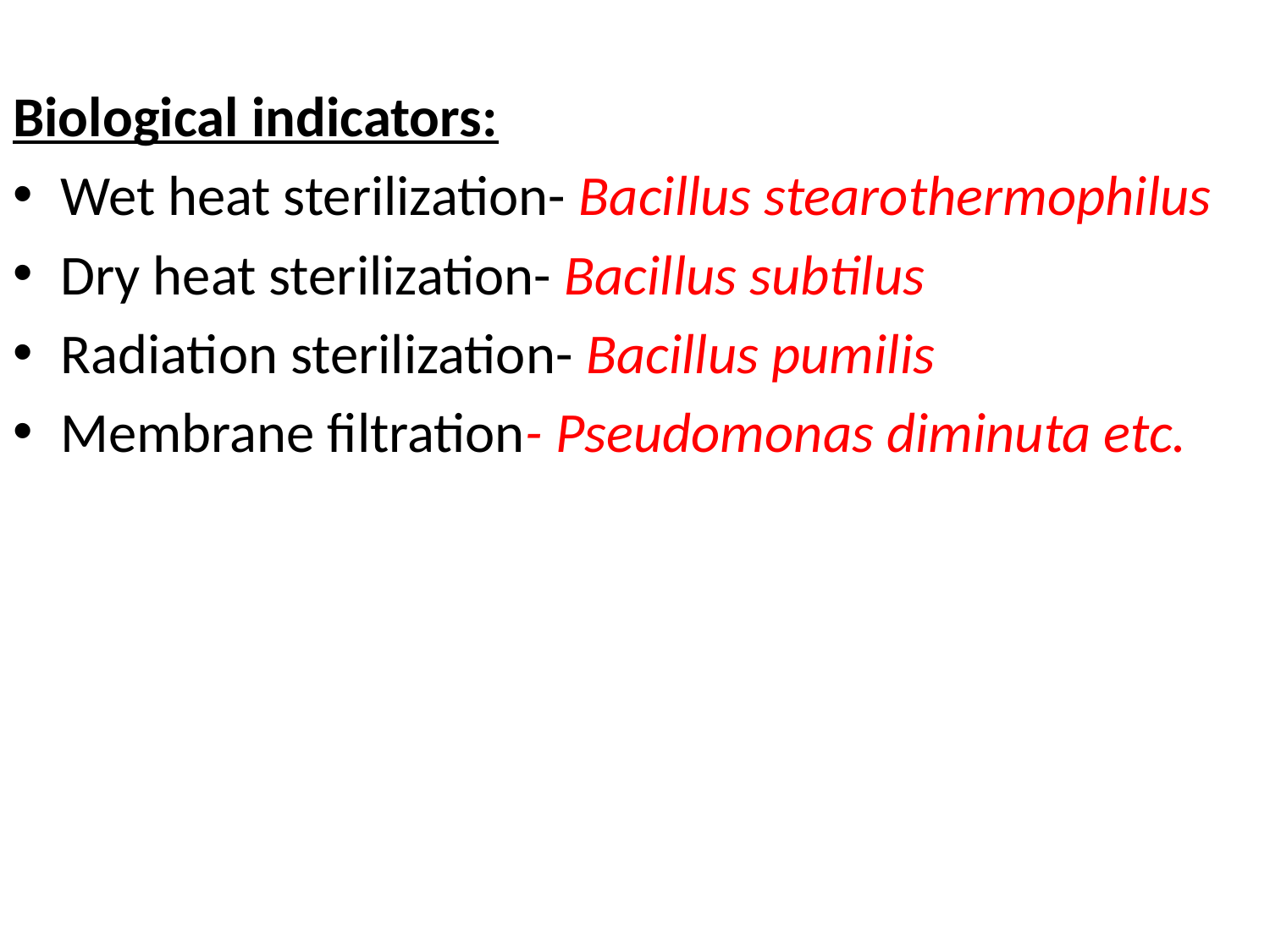

Biological indicators:
Wet heat sterilization- Bacillus stearothermophilus
Dry heat sterilization- Bacillus subtilus
Radiation sterilization- Bacillus pumilis
Membrane filtration- Pseudomonas diminuta etc.